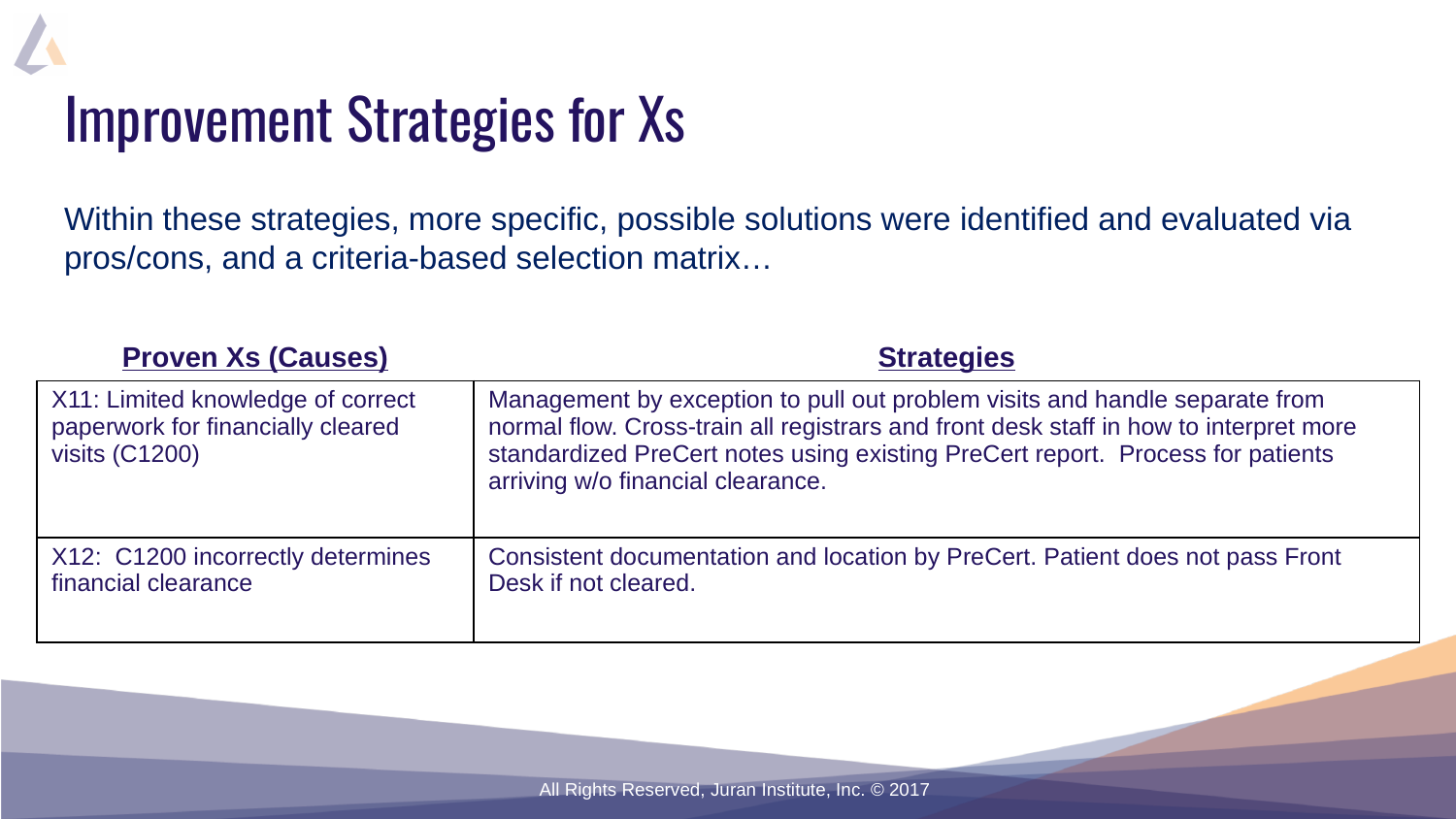

# Improvement Strategies for Xs
Within these strategies, more specific, possible solutions were identified and evaluated via pros/cons, and a criteria-based selection matrix…

| Proven Xs (Causes) | Strategies |
| --- | --- |
| X11: Limited knowledge of correct paperwork for financially cleared visits (C1200) | Management by exception to pull out problem visits and handle separate from normal flow. Cross-train all registrars and front desk staff in how to interpret more standardized PreCert notes using existing PreCert report. Process for patients arriving w/o financial clearance. |
| X12: C1200 incorrectly determines financial clearance | Consistent documentation and location by PreCert. Patient does not pass Front Desk if not cleared. |